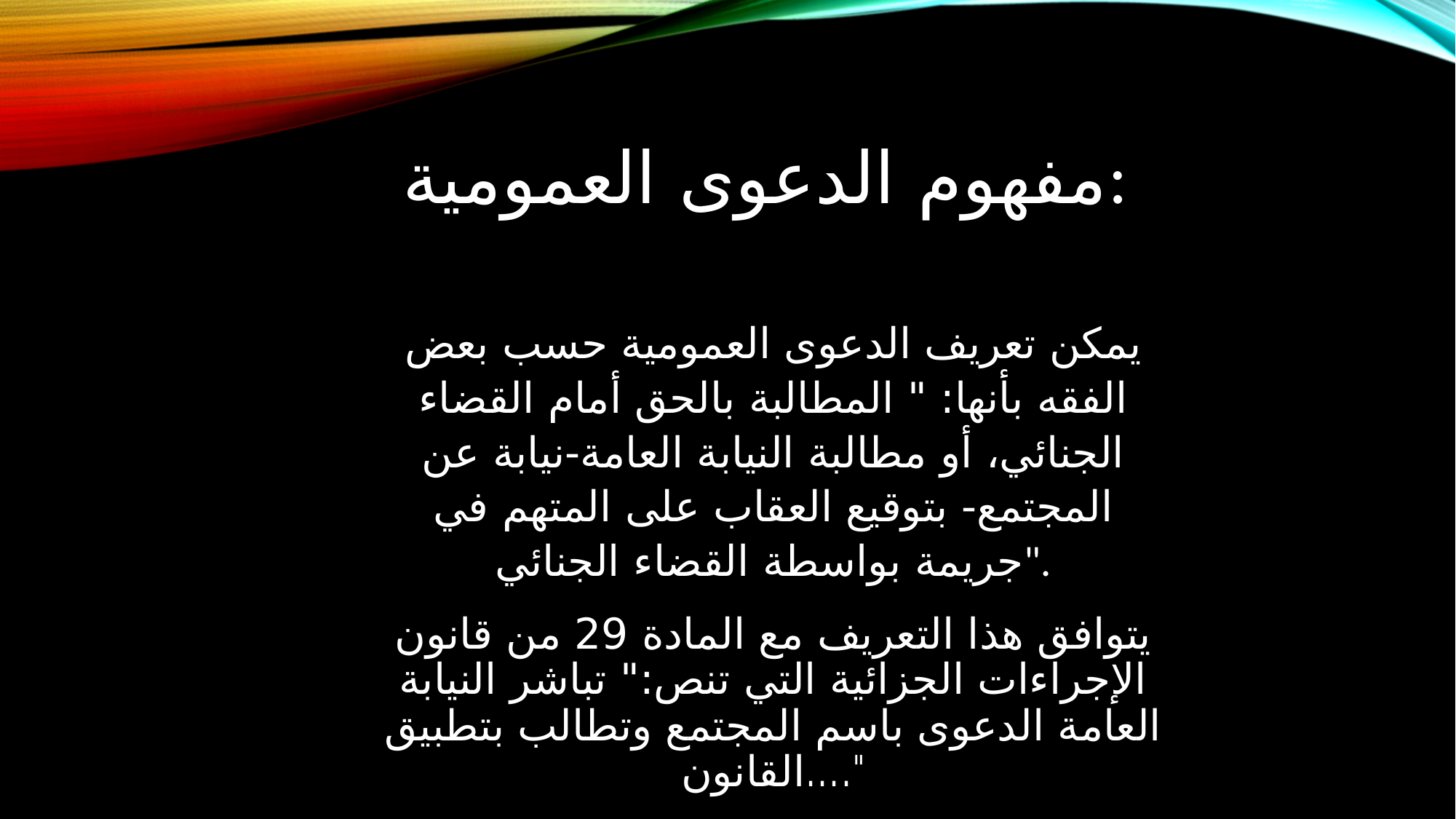

# مفهوم الدعوى العمومية:
يمكن تعريف الدعوى العمومية حسب بعض الفقه بأنها: " المطالبة بالحق أمام القضاء الجنائي، أو مطالبة النيابة العامة-نيابة عن المجتمع- بتوقيع العقاب على المتهم في جريمة بواسطة القضاء الجنائي".
يتوافق هذا التعريف مع المادة 29 من قانون الإجراءات الجزائية التي تنص:" تباشر النيابة العامة الدعوى باسم المجتمع وتطالب بتطبيق القانون...."